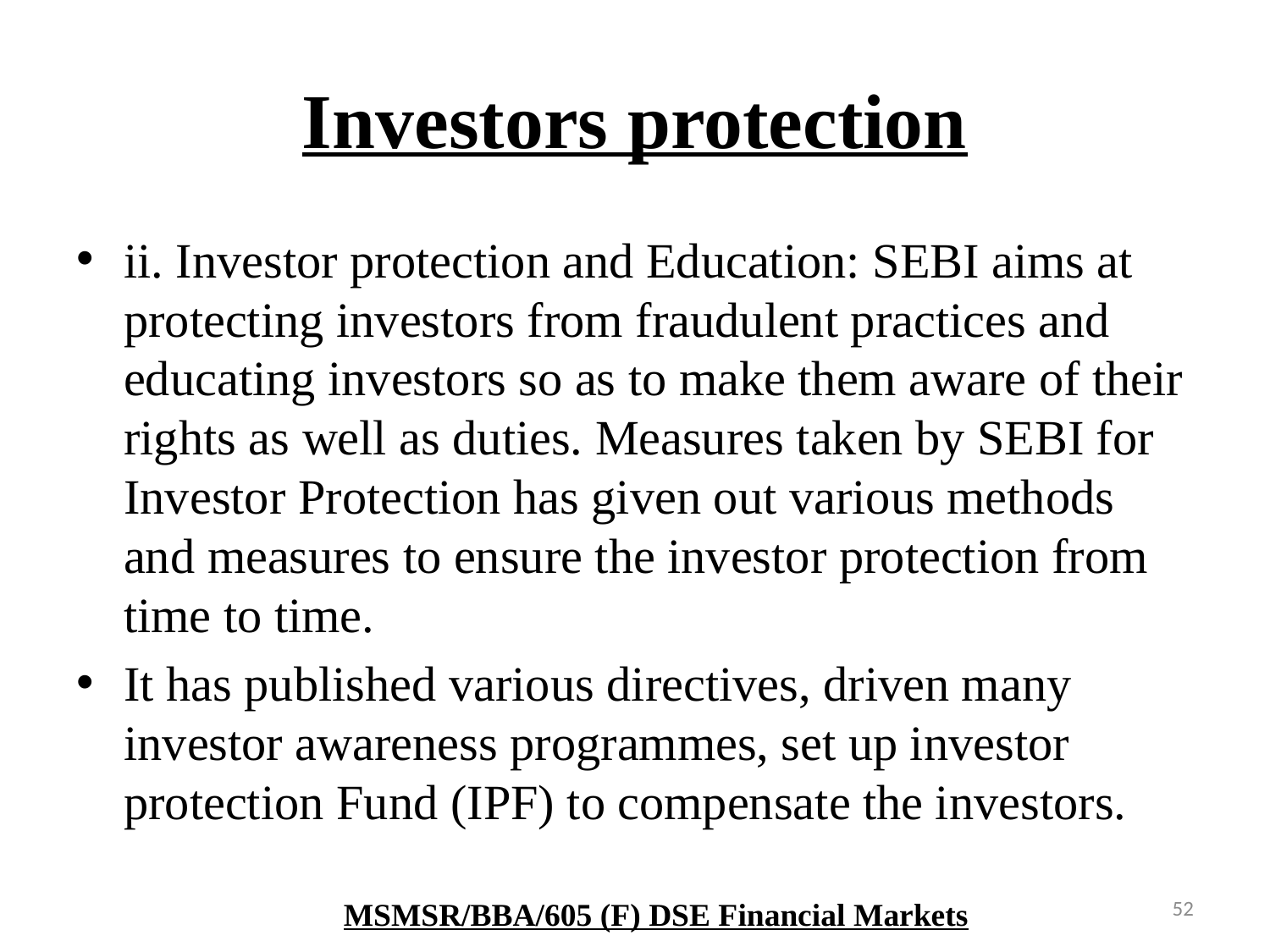

# Investors protection
ii. Investor protection and Education: SEBI aims at protecting investors from fraudulent practices and educating investors so as to make them aware of their rights as well as duties. Measures taken by SEBI for Investor Protection has given out various methods and measures to ensure the investor protection from time to time.
It has published various directives, driven many investor awareness programmes, set up investor protection Fund (IPF) to compensate the investors.

52
MSMSR/BBA/605 (F) DSE Financial Markets